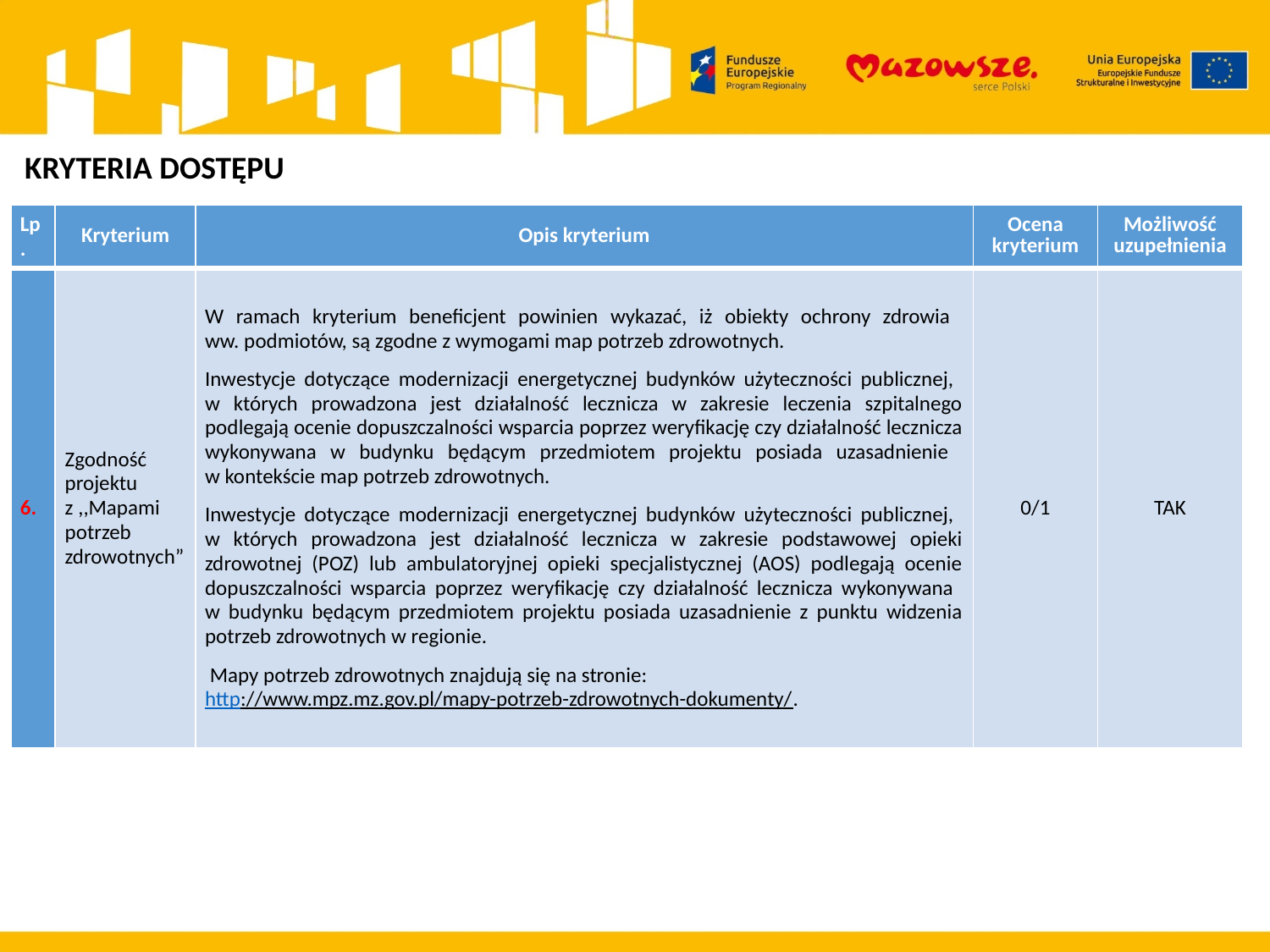

KRYTERIA DOSTĘPU
| Lp. | Kryterium | Opis kryterium | Ocena kryterium | Możliwość uzupełnienia |
| --- | --- | --- | --- | --- |
| 6. | Zgodność projektu z ,,Mapami potrzeb zdrowotnych” | W ramach kryterium beneficjent powinien wykazać, iż obiekty ochrony zdrowia ww. podmiotów, są zgodne z wymogami map potrzeb zdrowotnych. Inwestycje dotyczące modernizacji energetycznej budynków użyteczności publicznej, w których prowadzona jest działalność lecznicza w zakresie leczenia szpitalnego podlegają ocenie dopuszczalności wsparcia poprzez weryfikację czy działalność lecznicza wykonywana w budynku będącym przedmiotem projektu posiada uzasadnienie w kontekście map potrzeb zdrowotnych. Inwestycje dotyczące modernizacji energetycznej budynków użyteczności publicznej, w których prowadzona jest działalność lecznicza w zakresie podstawowej opieki zdrowotnej (POZ) lub ambulatoryjnej opieki specjalistycznej (AOS) podlegają ocenie dopuszczalności wsparcia poprzez weryfikację czy działalność lecznicza wykonywana w budynku będącym przedmiotem projektu posiada uzasadnienie z punktu widzenia potrzeb zdrowotnych w regionie.  Mapy potrzeb zdrowotnych znajdują się na stronie: http://www.mpz.mz.gov.pl/mapy-potrzeb-zdrowotnych-dokumenty/. | 0/1 | TAK |